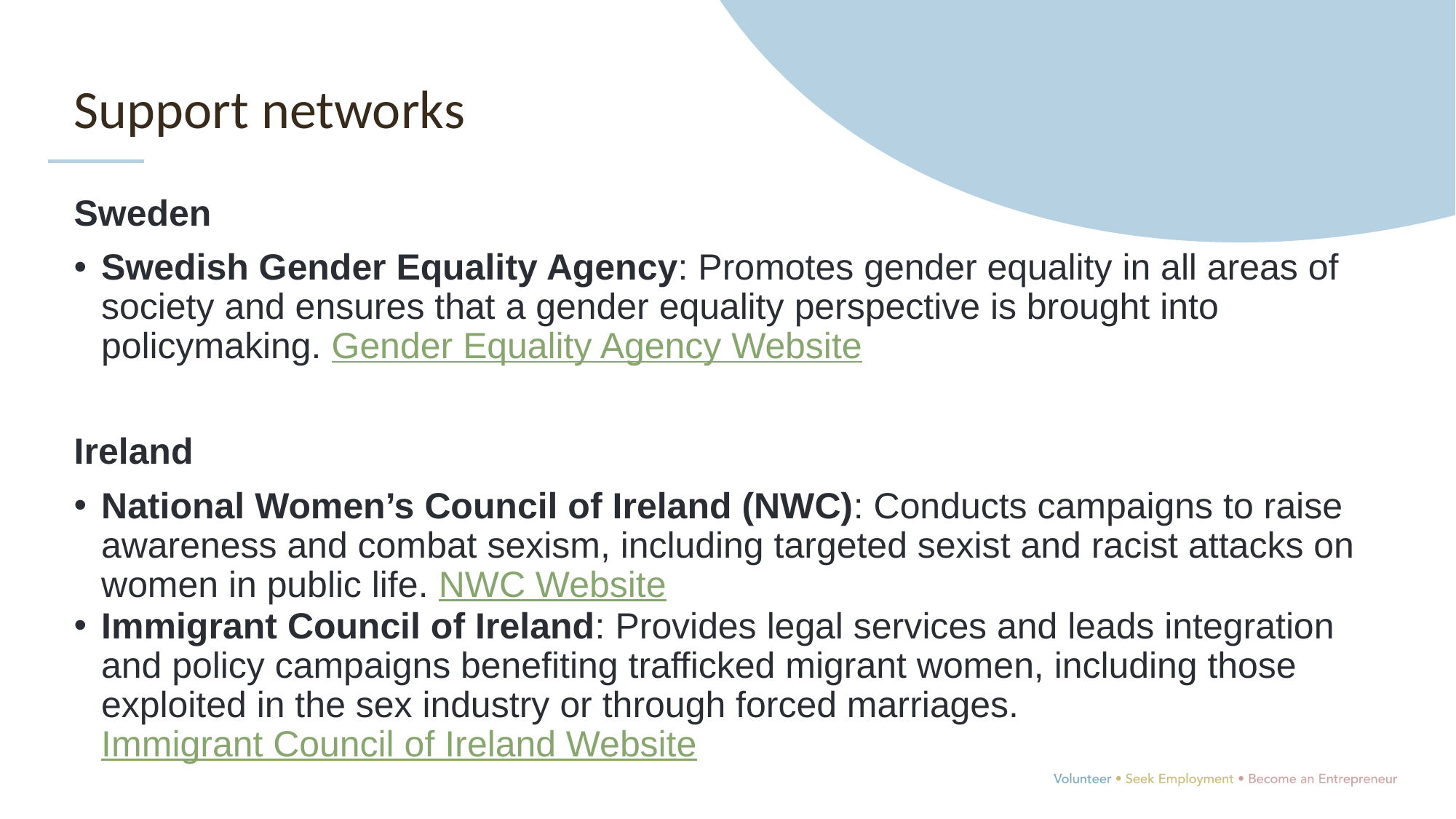

Support networks

Sweden
Swedish Gender Equality Agency: Promotes gender equality in all areas of society and ensures that a gender equality perspective is brought into policymaking. Gender Equality Agency Website

Ireland
National Women’s Council of Ireland (NWC): Conducts campaigns to raise awareness and combat sexism, including targeted sexist and racist attacks on women in public life. NWC Website
Immigrant Council of Ireland: Provides legal services and leads integration and policy campaigns benefiting trafficked migrant women, including those exploited in the sex industry or through forced marriages. Immigrant Council of Ireland Website